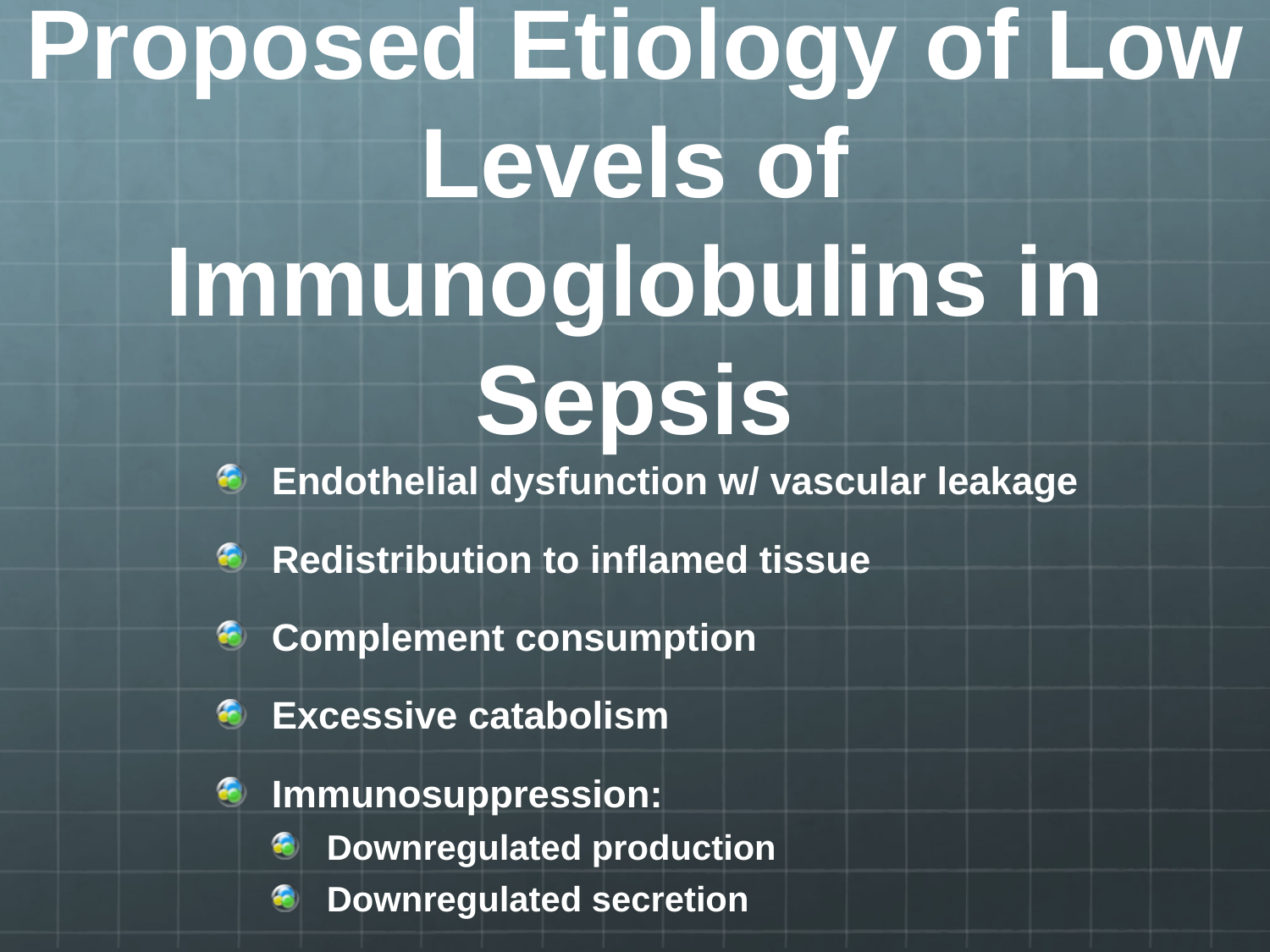

# Proposed Etiology of Low Levels of Immunoglobulins in Sepsis
Endothelial dysfunction w/ vascular leakage
Redistribution to inflamed tissue
Complement consumption
Excessive catabolism
Immunosuppression:
Downregulated production
Downregulated secretion